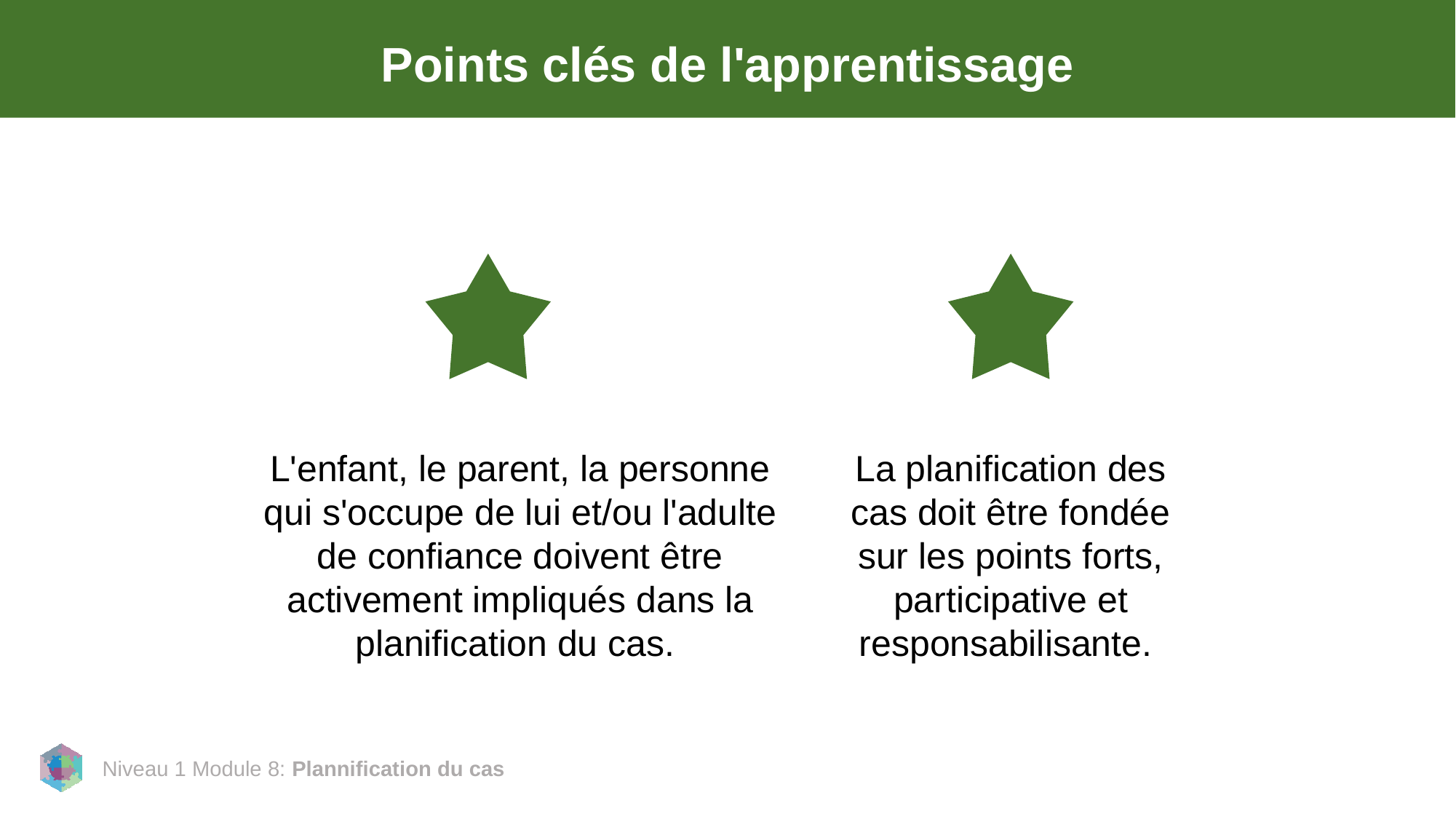

# Points clés de l'apprentissage

L'enfant, le parent, la personne qui s'occupe de lui et/ou l'adulte de confiance doivent être activement impliqués dans la planification du cas.
La planification des cas doit être fondée sur les points forts, participative et responsabilisante.